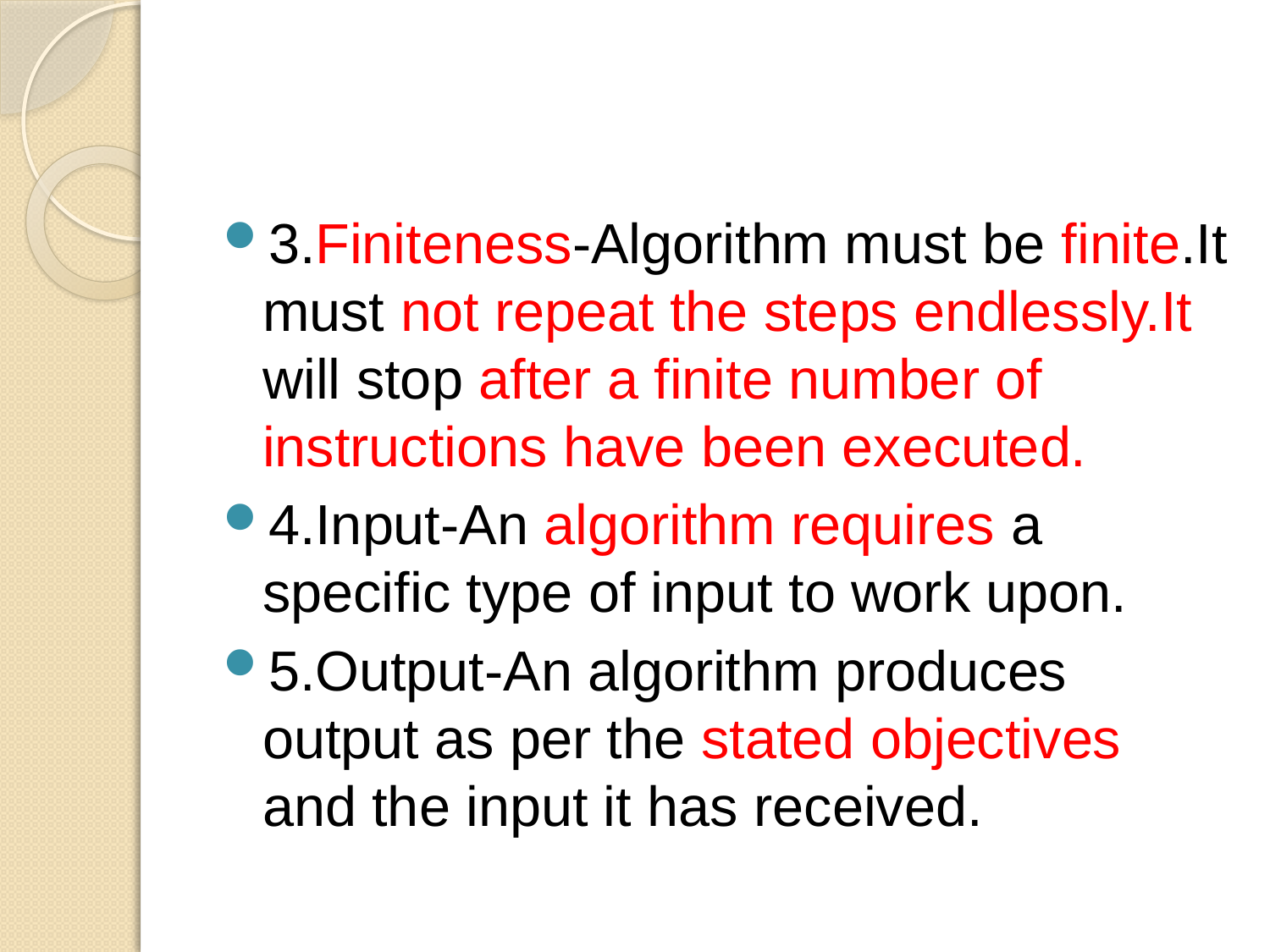

#
3.Finiteness-Algorithm must be finite.It must not repeat the steps endlessly.It will stop after a finite number of instructions have been executed.
4.Input-An algorithm requires a specific type of input to work upon.
5.Output-An algorithm produces output as per the stated objectives and the input it has received.